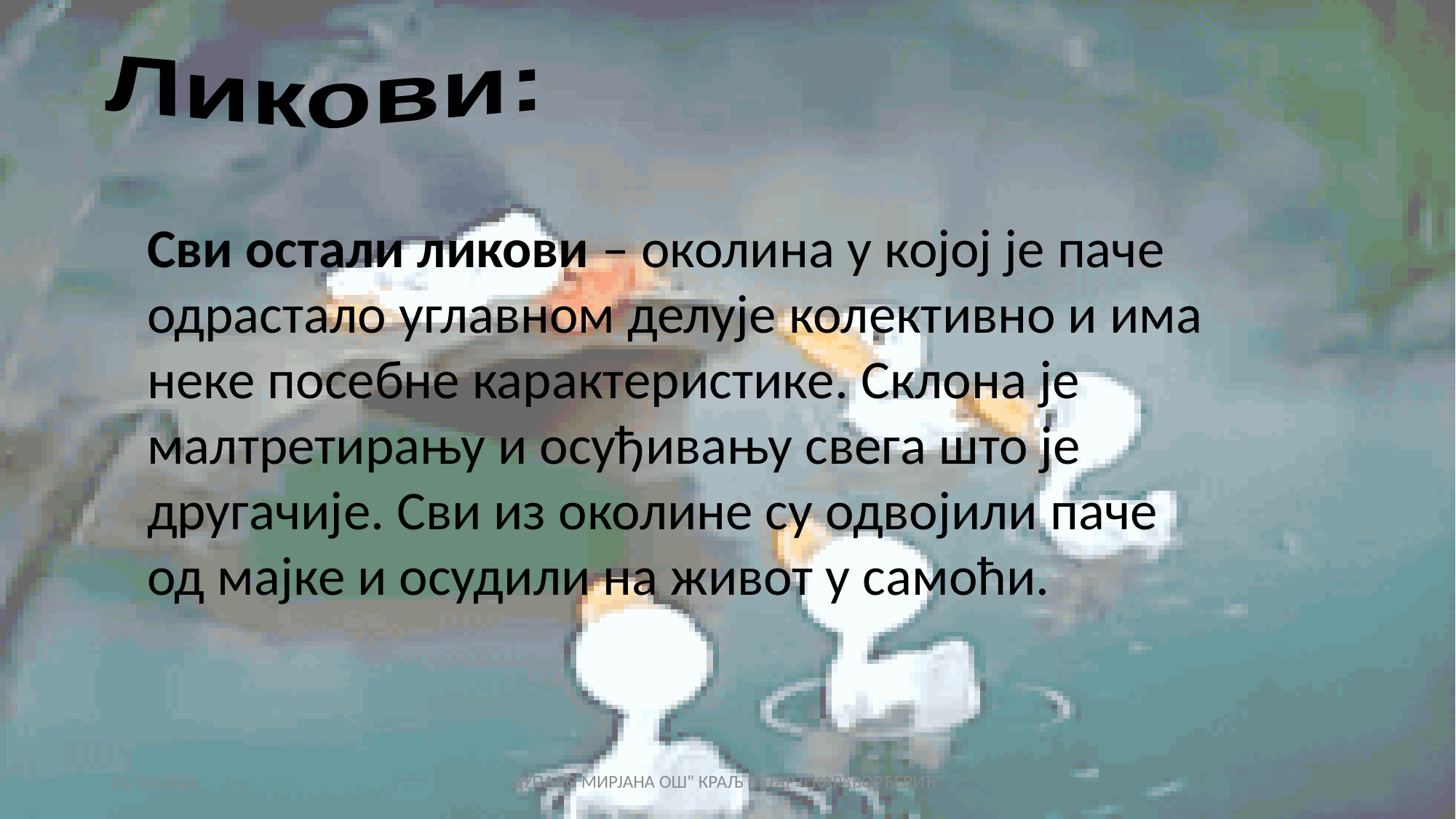

Ликови:
Сви остали ликови – околина у којој је паче одрастало углавном делује колективно и има неке посебне карактеристике. Склона је малтретирању и осуђивању свега што је другачије. Сви из околине су одвојили паче од мајке и осудили на живот у самоћи.
21/02/2021
ДУПАЛО МИРЈАНА ОШ" КРАЉ ПЕТАР II КАРАЂОРЂЕВИЋ"